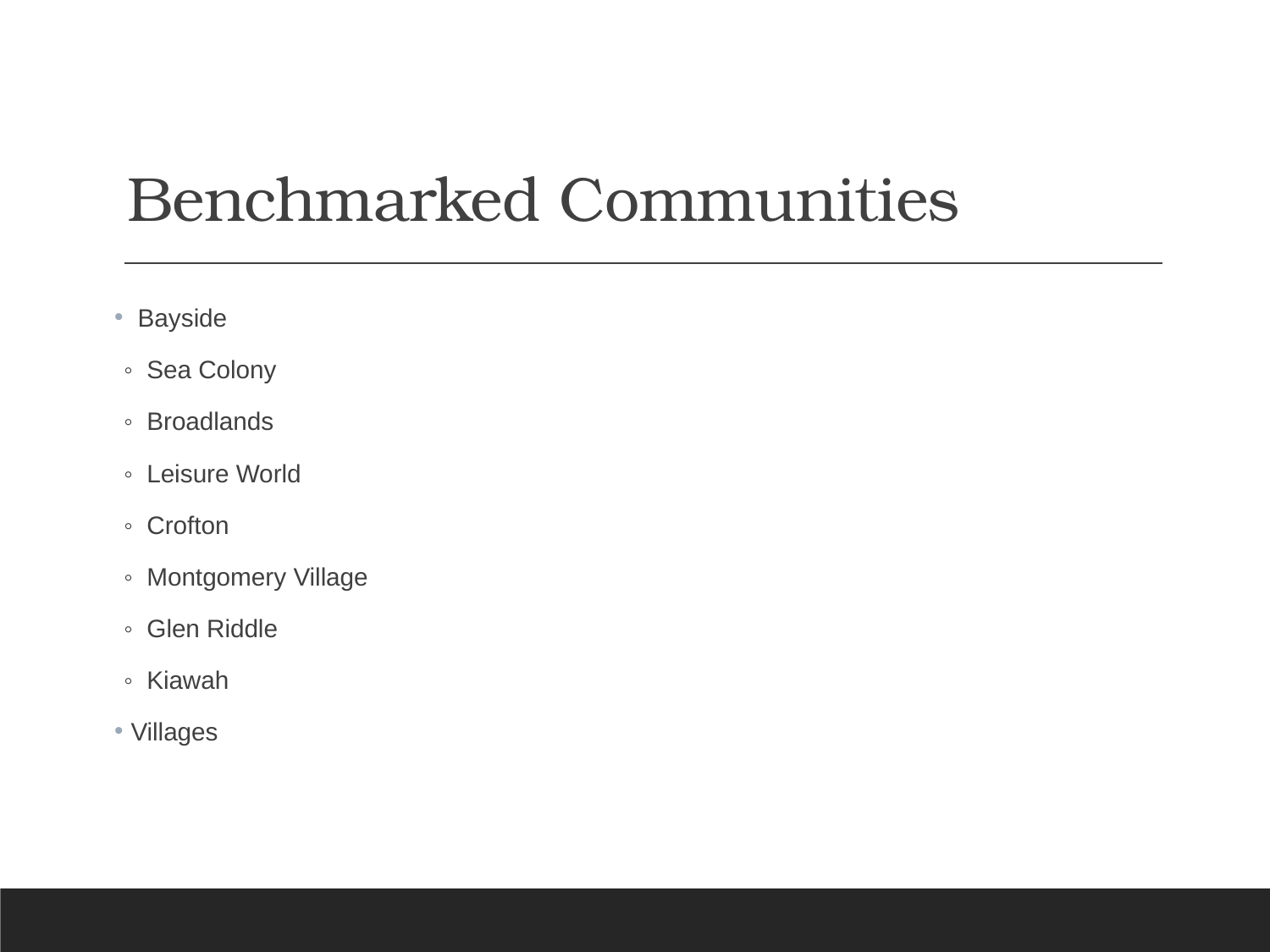

# Benchmarked Communities
  Bayside
◦  Sea Colony
◦  Broadlands
◦  Leisure World
◦  Crofton
◦  Montgomery Village
◦  Glen Riddle
◦  Kiawah
 Villages